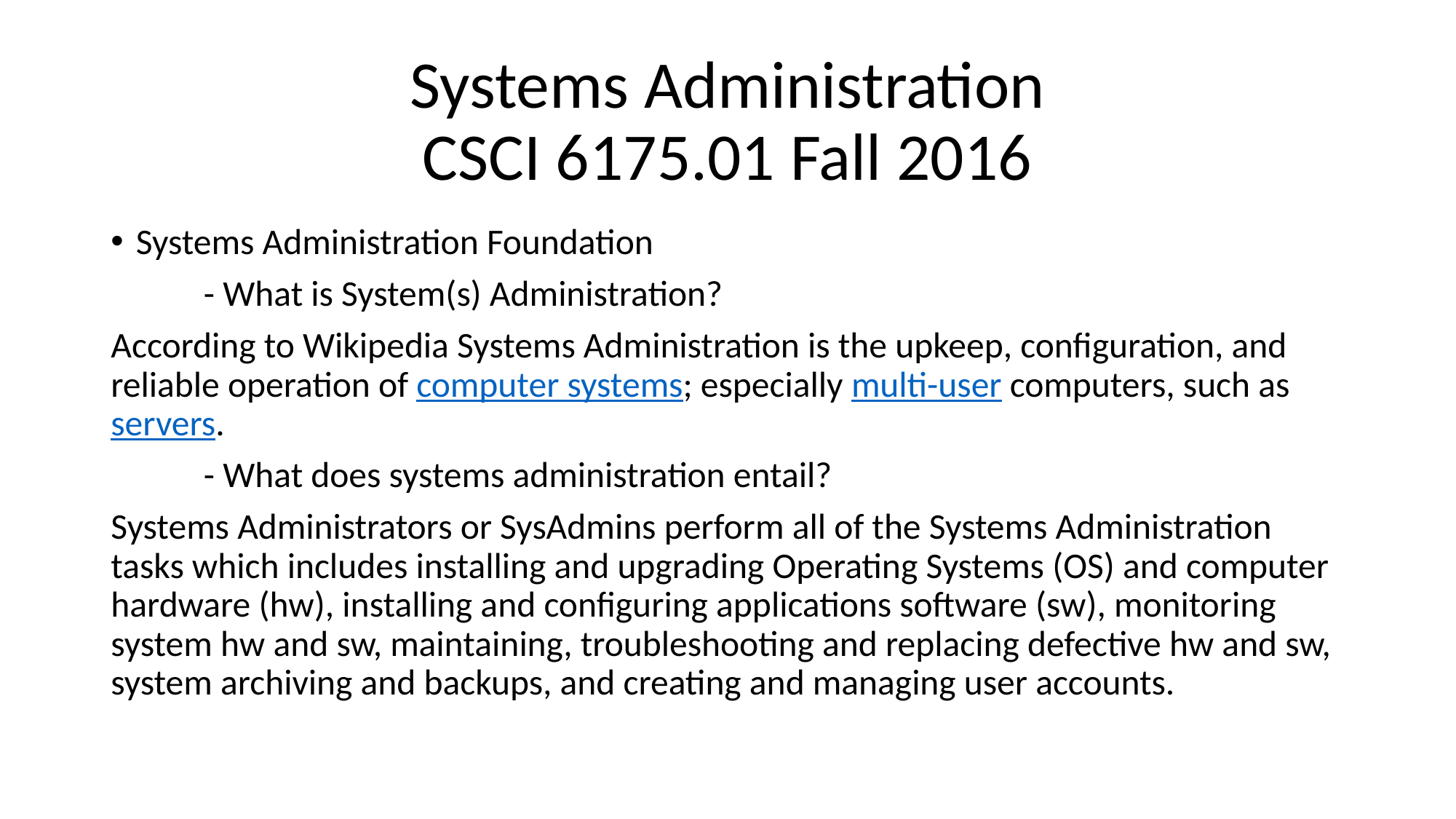

# Systems Administration CSCI 6175.01 Fall 2016
Systems Administration Foundation
	- What is System(s) Administration?
According to Wikipedia Systems Administration is the upkeep, configuration, and reliable operation of computer systems; especially multi-user computers, such as servers.
	- What does systems administration entail?
Systems Administrators or SysAdmins perform all of the Systems Administration tasks which includes installing and upgrading Operating Systems (OS) and computer hardware (hw), installing and configuring applications software (sw), monitoring system hw and sw, maintaining, troubleshooting and replacing defective hw and sw, system archiving and backups, and creating and managing user accounts.